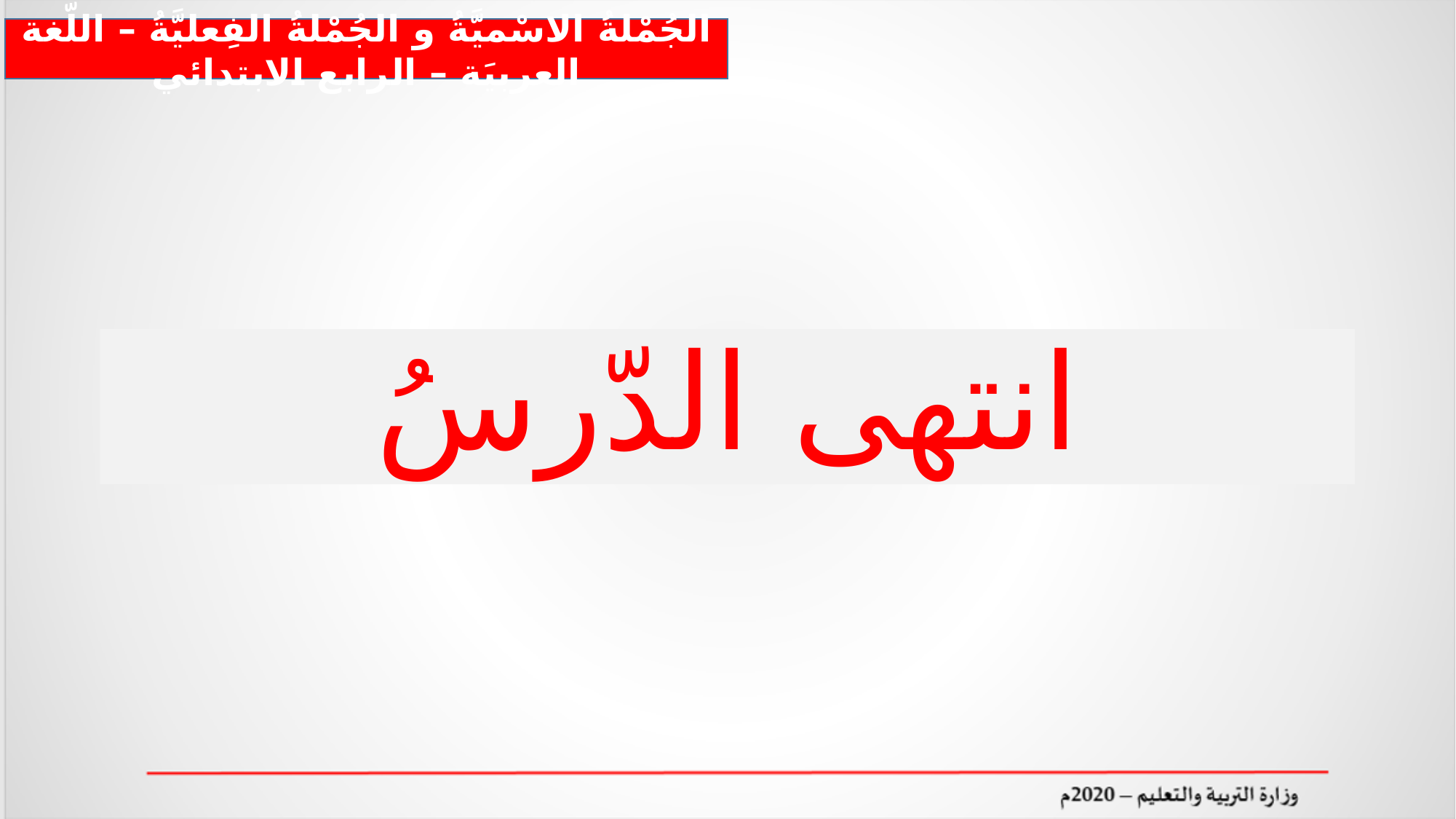

الجُمْلةُ الاسْميَّةُ و الجُمْلةُ الفِعليَّةُ – اللّغة العربيَة – الرابع الابتدائي
انتهى الدّرسُ